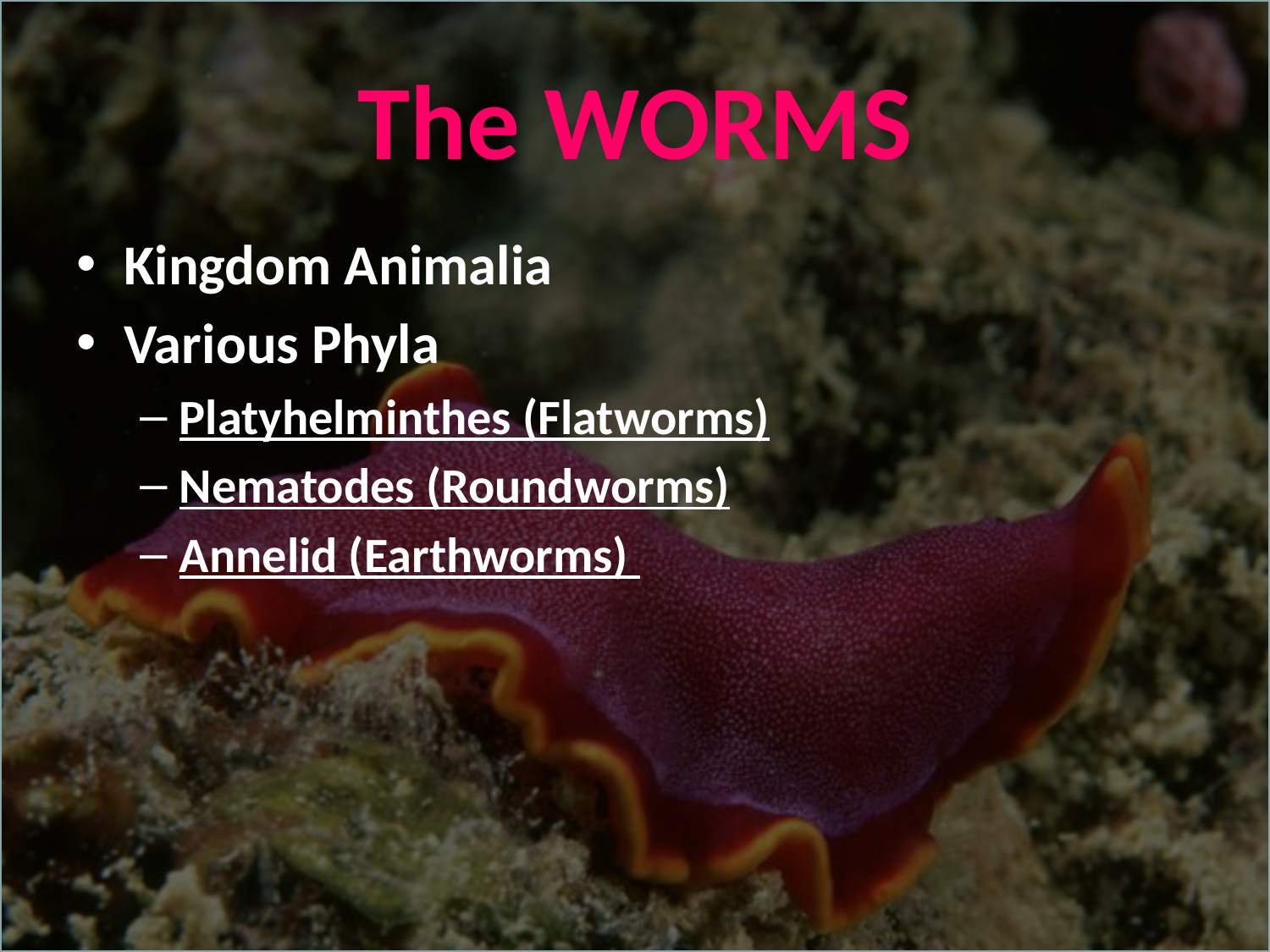

# The WORMS
Kingdom Animalia
Various Phyla
Platyhelminthes (Flatworms)
Nematodes (Roundworms)
Annelid (Earthworms)